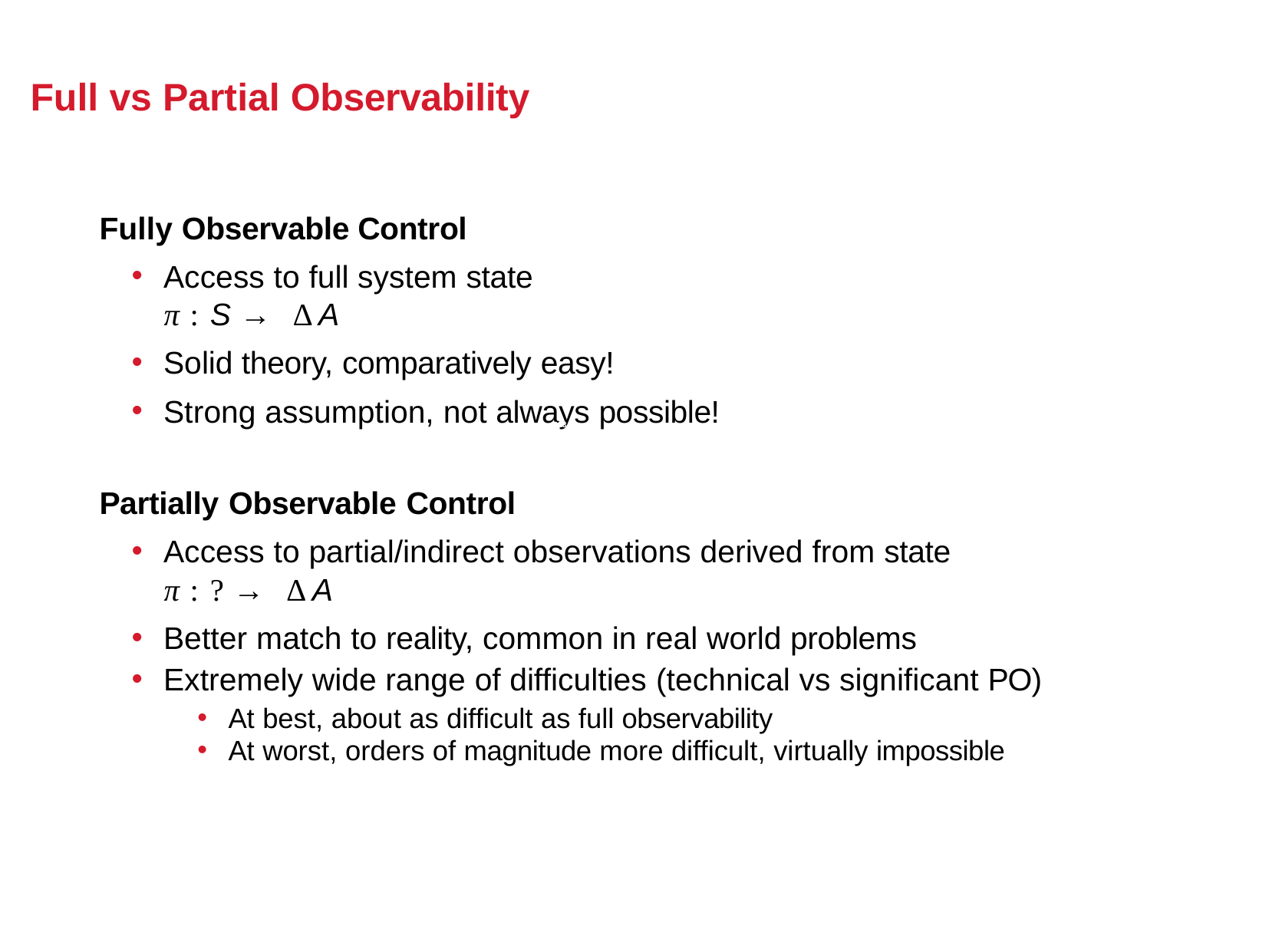

Full vs Partial Observability

Fully Observable Control
Access to full system state
π : S → ∆A
Solid theory, comparatively easy!
Strong assumption, not always possible!

Partially Observable Control
Access to partial/indirect observations derived from state
π : ? → ∆A
Better match to reality, common in real world problems
Extremely wide range of difficulties (technical vs significant PO)
At best, about as difficult as full observability
At worst, orders of magnitude more difficult, virtually impossible
A. Baisero
CS 4180/5180
233 / 53